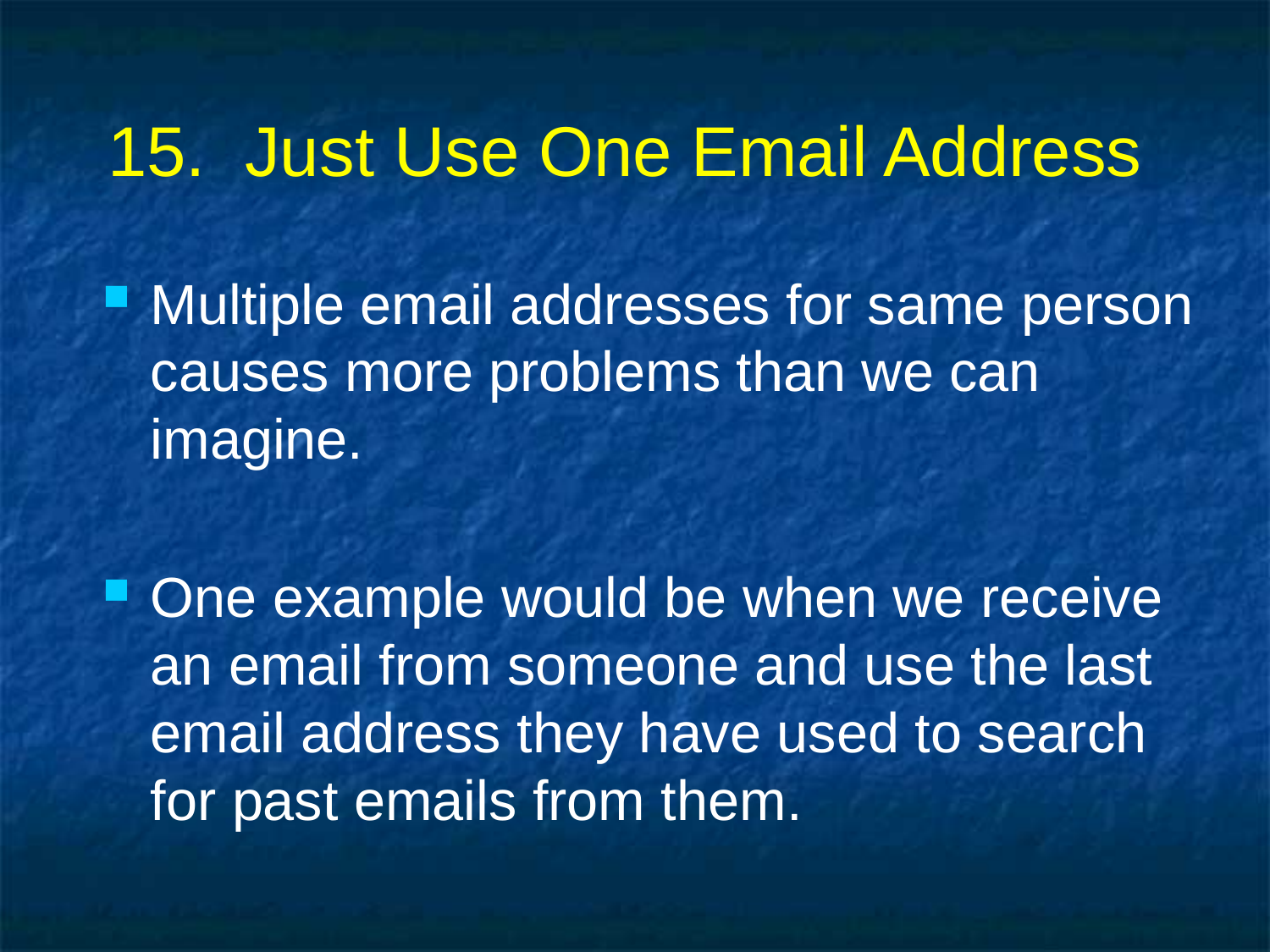

# 15.  Just Use One Email Address
Multiple email addresses for same person causes more problems than we can imagine.

One example would be when we receive an email from someone and use the last email address they have used to search for past emails from them.